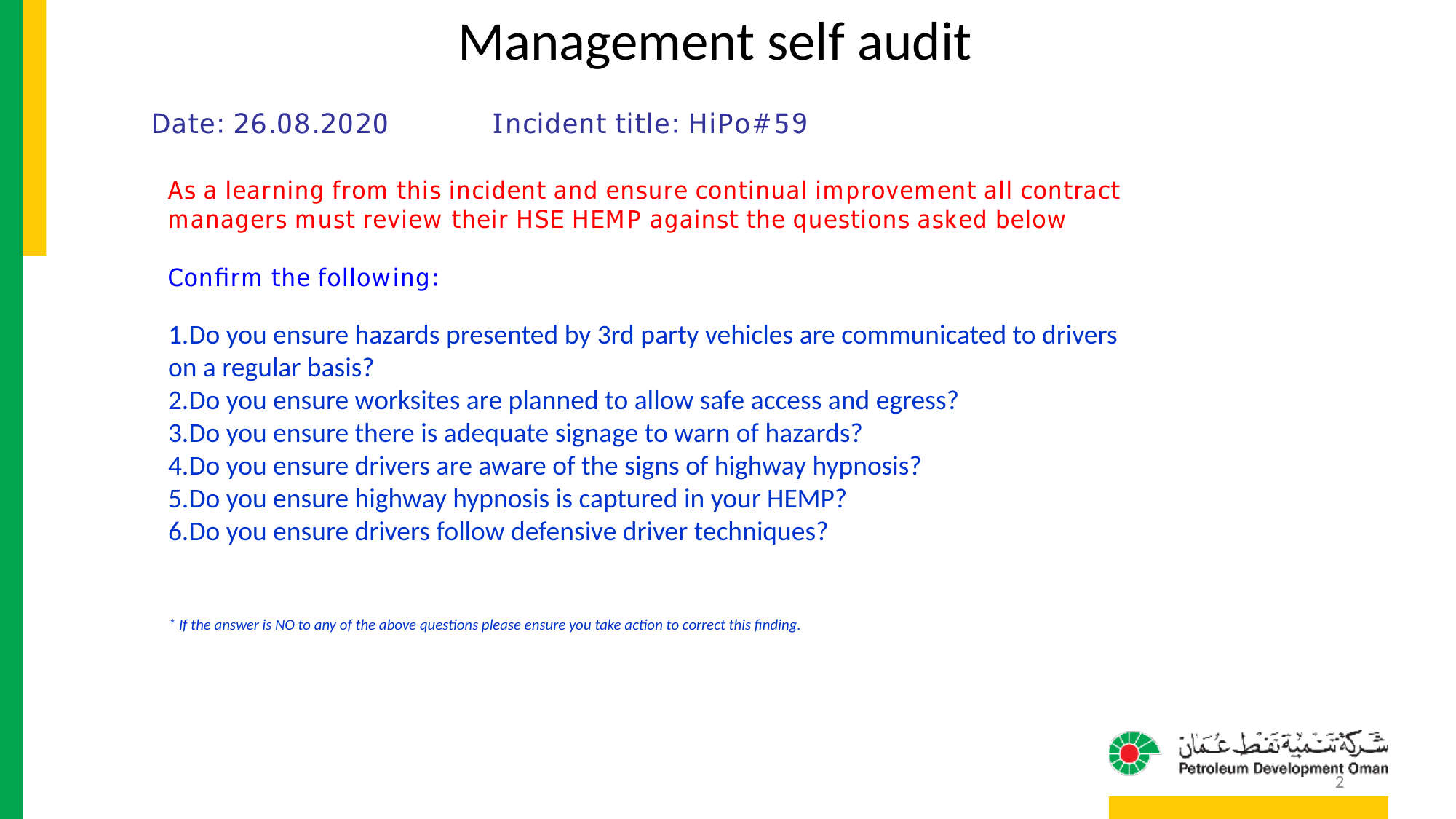

Management self audit

Date: 26.08.2020	Incident title: HiPo#59

As a learning from this incident and ensure continual improvement all contract
managers must review their HSE HEMP against the questions asked below

Confirm the following:

Do you ensure hazards presented by 3rd party vehicles are communicated to drivers on a regular basis?
Do you ensure worksites are planned to allow safe access and egress?
Do you ensure there is adequate signage to warn of hazards?
Do you ensure drivers are aware of the signs of highway hypnosis?
Do you ensure highway hypnosis is captured in your HEMP?
Do you ensure drivers follow defensive driver techniques?

* If the answer is NO to any of the above questions please ensure you take action to correct this finding.
2